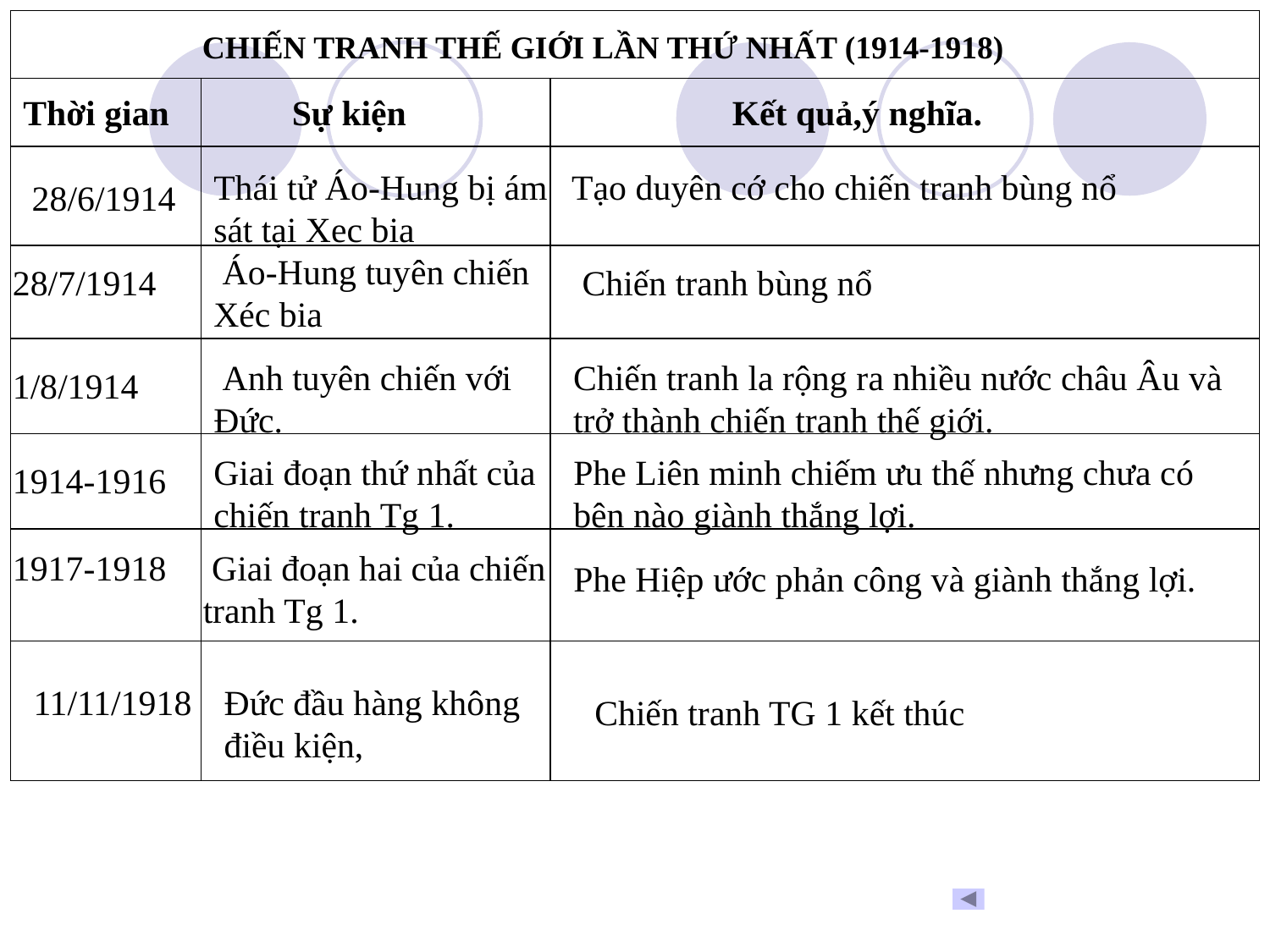

|  |  |  |
| --- | --- | --- |
|  |  |  |
|  |  |  |
|  |  |  |
|  |  |  |
|  |  |  |
|  |  |  |
|  |  |  |
CHIẾN TRANH THẾ GIỚI LẦN THỨ NHẤT (1914-1918)
Thời gian

Sự kiện
Kết quả,ý nghĩa.
Thái tử Áo-Hung bị ám sát tại Xec bia
 Tạo duyên cớ cho chiến tranh bùng nổ
 28/6/1914

 Áo-Hung tuyên chiến Xéc bia
28/7/1914
 Chiến tranh bùng nổ
 Anh tuyên chiến với Đức.
Chiến tranh la rộng ra nhiều nước châu Âu và trở thành chiến tranh thế giới.
1/8/1914
Giai đoạn thứ nhất của chiến tranh Tg 1.
Phe Liên minh chiếm ưu thế nhưng chưa có bên nào giành thắng lợi.
1914-1916

1917-1918
 Giai đoạn hai của chiến tranh Tg 1.
Phe Hiệp ước phản công và giành thắng lợi.
11/11/1918
Đức đầu hàng không điều kiện,
Chiến tranh TG 1 kết thúc